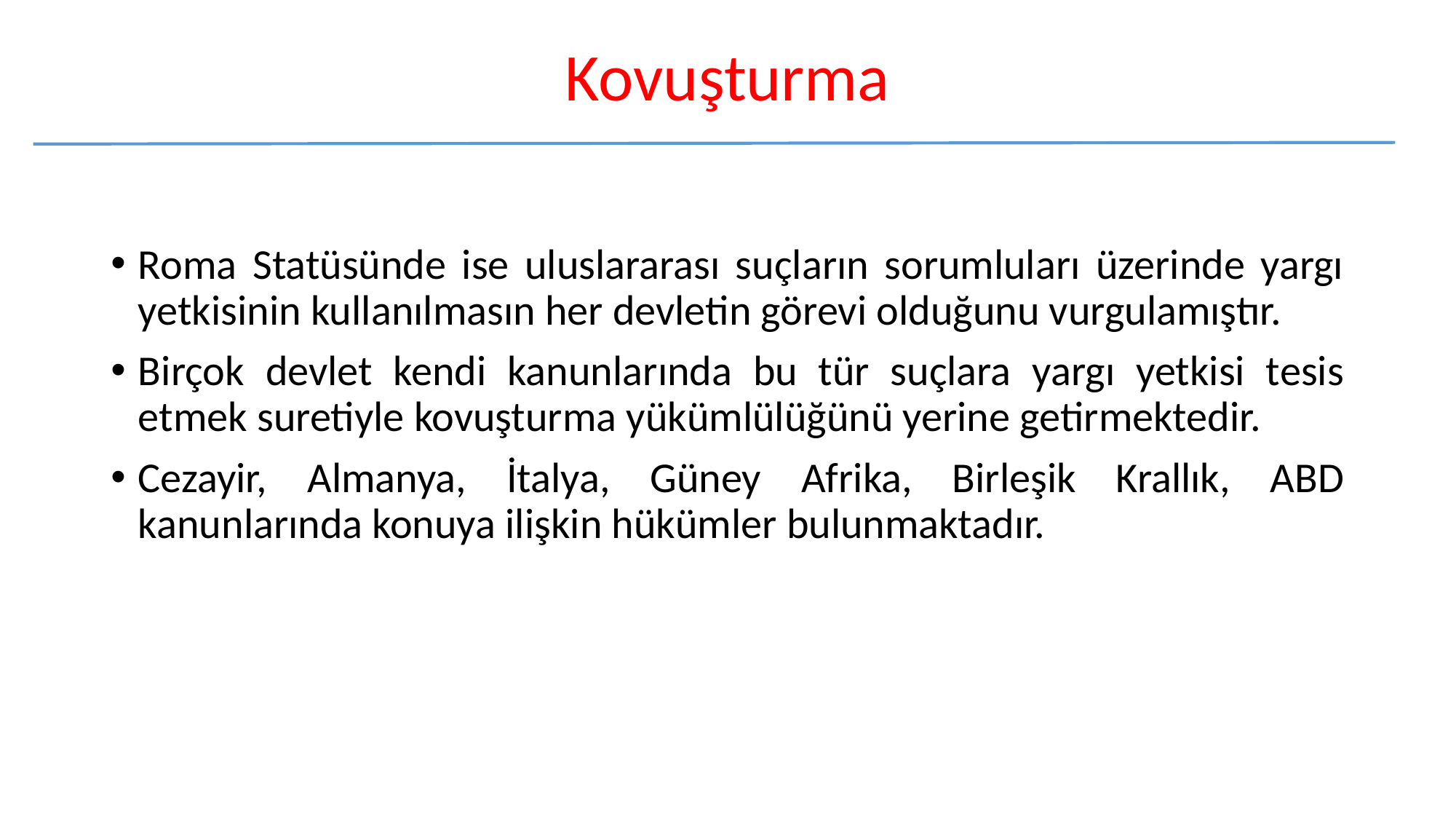

# Kovuşturma
Roma Statüsünde ise uluslararası suçların sorumluları üzerinde yargı yetkisinin kullanılmasın her devletin görevi olduğunu vurgulamıştır.
Birçok devlet kendi kanunlarında bu tür suçlara yargı yetkisi tesis etmek suretiyle kovuşturma yükümlülüğünü yerine getirmektedir.
Cezayir, Almanya, İtalya, Güney Afrika, Birleşik Krallık, ABD kanunlarında konuya ilişkin hükümler bulunmaktadır.